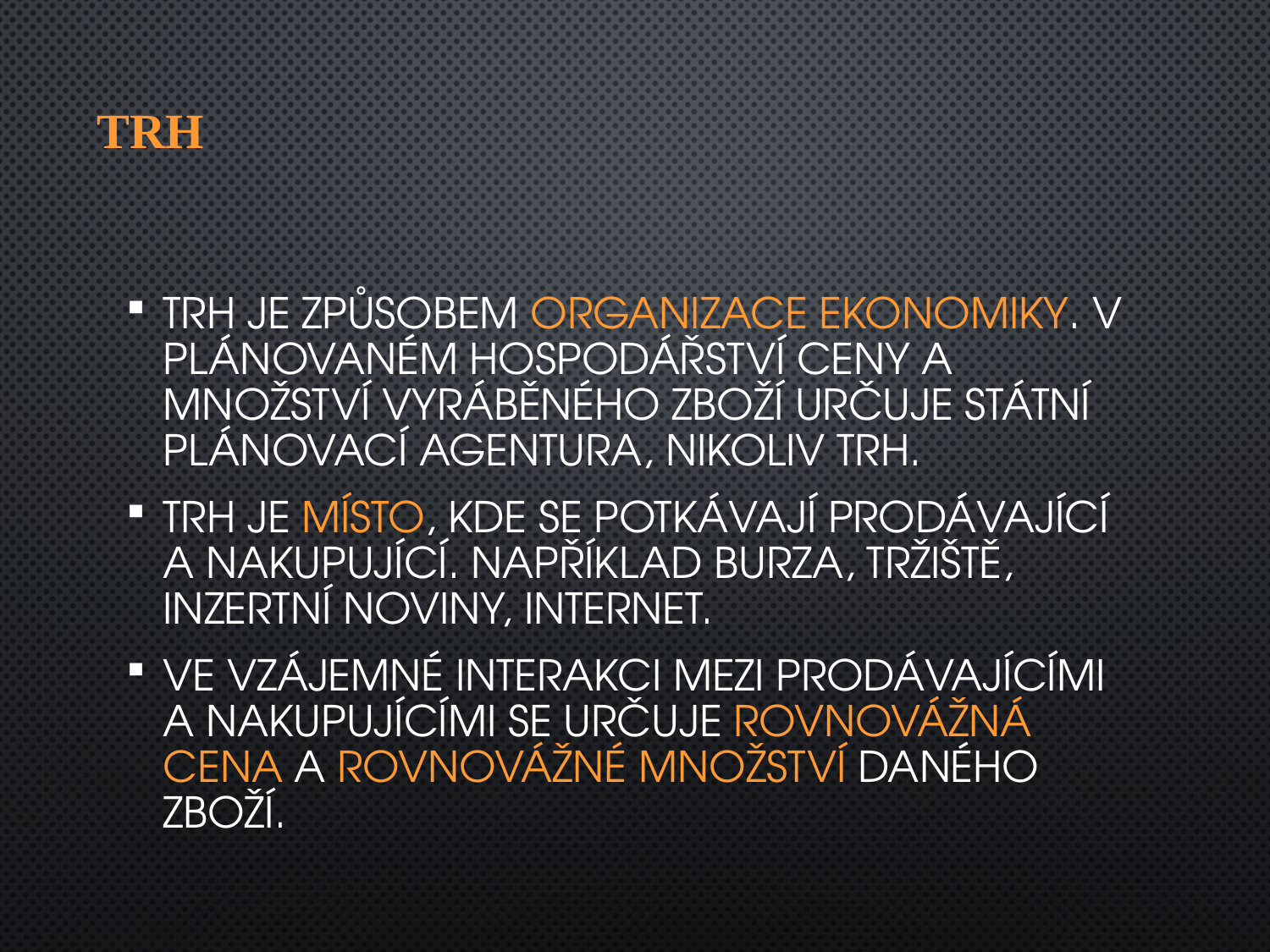

# Trh

Trh je způsobem organizace ekonomiky. V plánovaném hospodářství ceny a množství vyráběného zboží určuje státní plánovací agentura, nikoliv trh.
Trh je místo, kde se potkávají prodávající a nakupující. Například burza, tržiště, inzertní noviny, internet.
Ve vzájemné interakci mezi prodávajícími a nakupujícími se určuje rovnovážná cena a rovnovážné množství daného zboží.